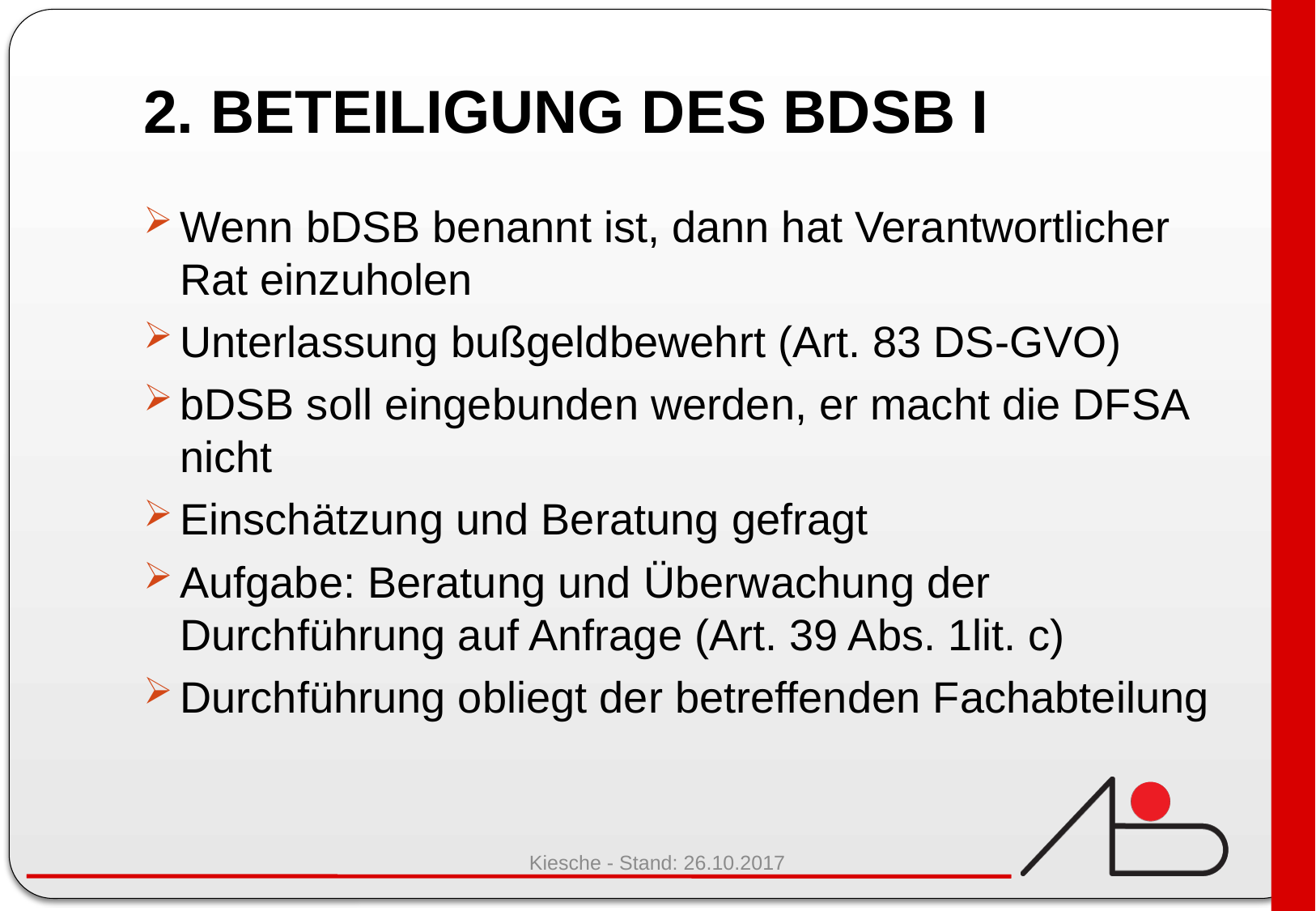

# 2. Beteiligung des bDSB I
Wenn bDSB benannt ist, dann hat Verantwortlicher Rat einzuholen
Unterlassung bußgeldbewehrt (Art. 83 DS-GVO)
bDSB soll eingebunden werden, er macht die DFSA nicht
Einschätzung und Beratung gefragt
Aufgabe: Beratung und Überwachung der Durchführung auf Anfrage (Art. 39 Abs. 1lit. c)
Durchführung obliegt der betreffenden Fachabteilung

Kiesche - Stand: 26.10.2017